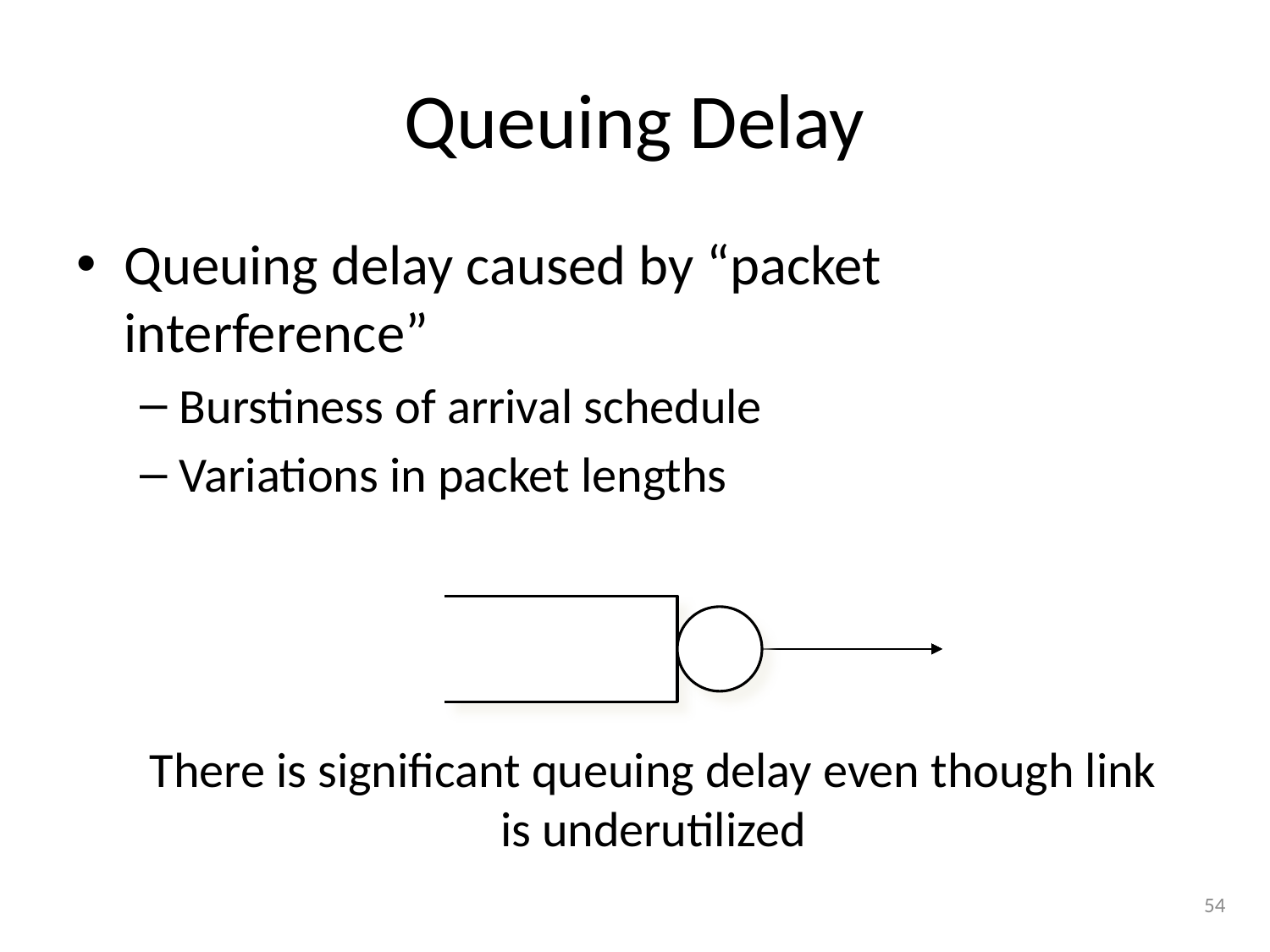

# Queuing Delay
Queuing delay caused by “packet interference”
Burstiness of arrival schedule
Variations in packet lengths

There is significant queuing delay even though link is underutilized
54